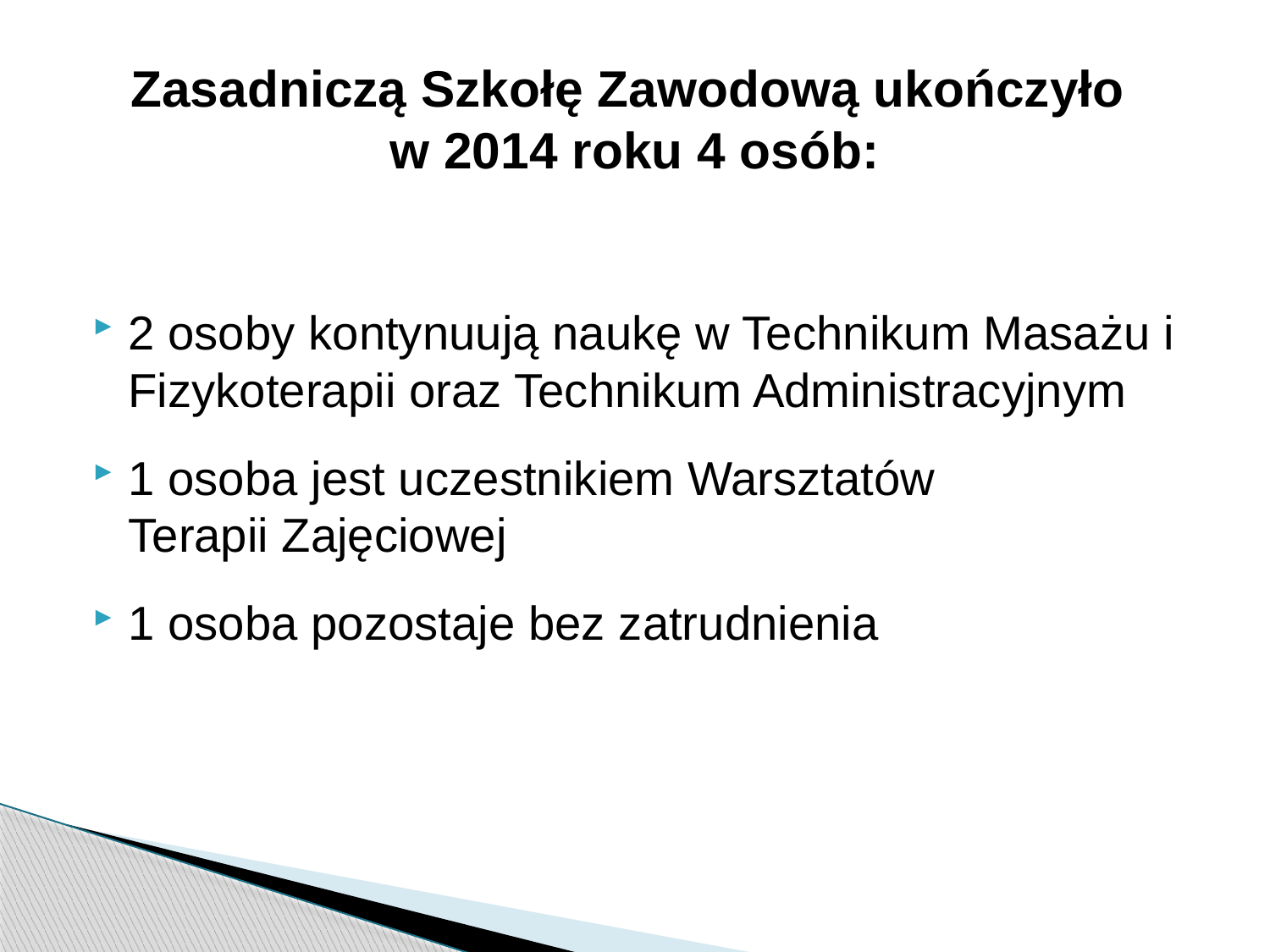

# Zasadniczą Szkołę Zawodową ukończyło w 2014 roku 4 osób:
2 osoby kontynuują naukę w Technikum Masażu i Fizykoterapii oraz Technikum Administracyjnym

1 osoba jest uczestnikiem Warsztatów
Terapii Zajęciowej

1 osoba pozostaje bez zatrudnienia